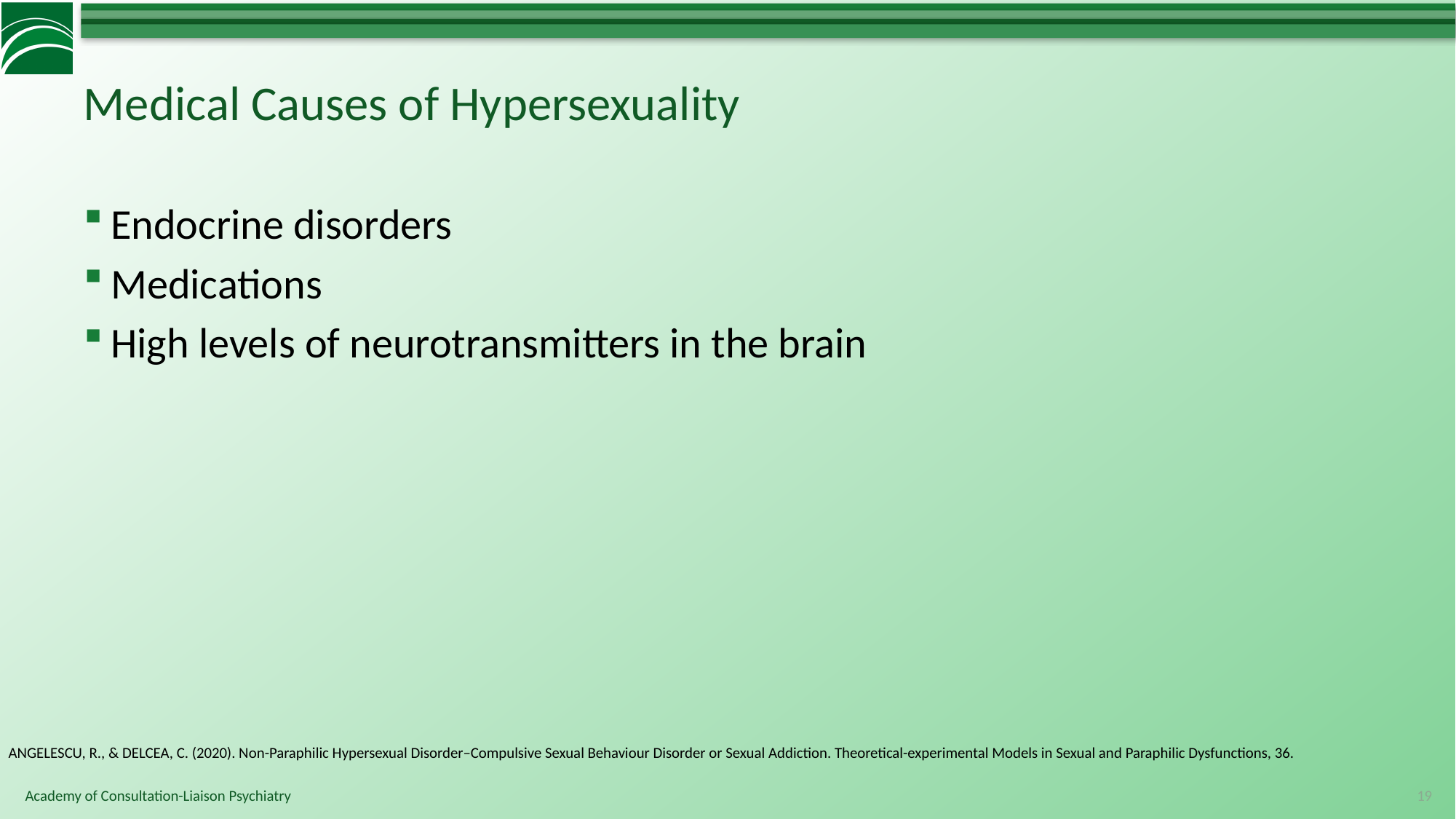

# Medical Causes of Hypersexuality
Endocrine disorders
Medications
High levels of neurotransmitters in the brain
ANGELESCU, R., & DELCEA, C. (2020). Non-Paraphilic Hypersexual Disorder–Compulsive Sexual Behaviour Disorder or Sexual Addiction. Theoretical-experimental Models in Sexual and Paraphilic Dysfunctions, 36.
19